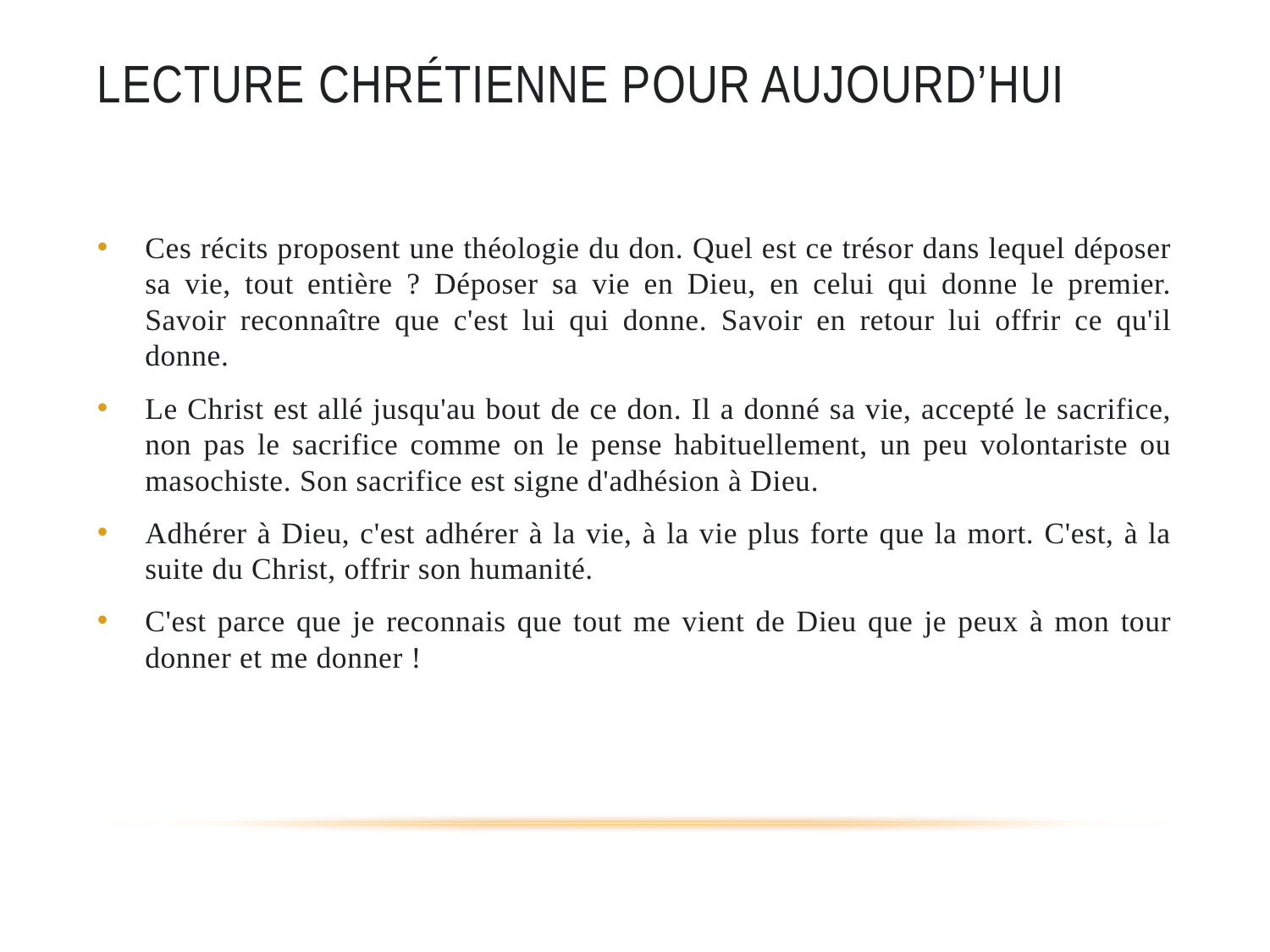

# LECTURE CHRÉTIENNE POUR AUJOURD’HUI
Ces récits proposent une théologie du don. Quel est ce trésor dans lequel déposer sa vie, tout entière ? Déposer sa vie en Dieu, en celui qui donne le premier. Savoir reconnaître que c'est lui qui donne. Savoir en retour lui offrir ce qu'il donne.
Le Christ est allé jusqu'au bout de ce don. Il a donné sa vie, accepté le sacrifice, non pas le sacrifice comme on le pense habituellement, un peu volontariste ou masochiste. Son sacrifice est signe d'adhésion à Dieu.
Adhérer à Dieu, c'est adhérer à la vie, à la vie plus forte que la mort. C'est, à la suite du Christ, offrir son humanité.
C'est parce que je reconnais que tout me vient de Dieu que je peux à mon tour donner et me donner !